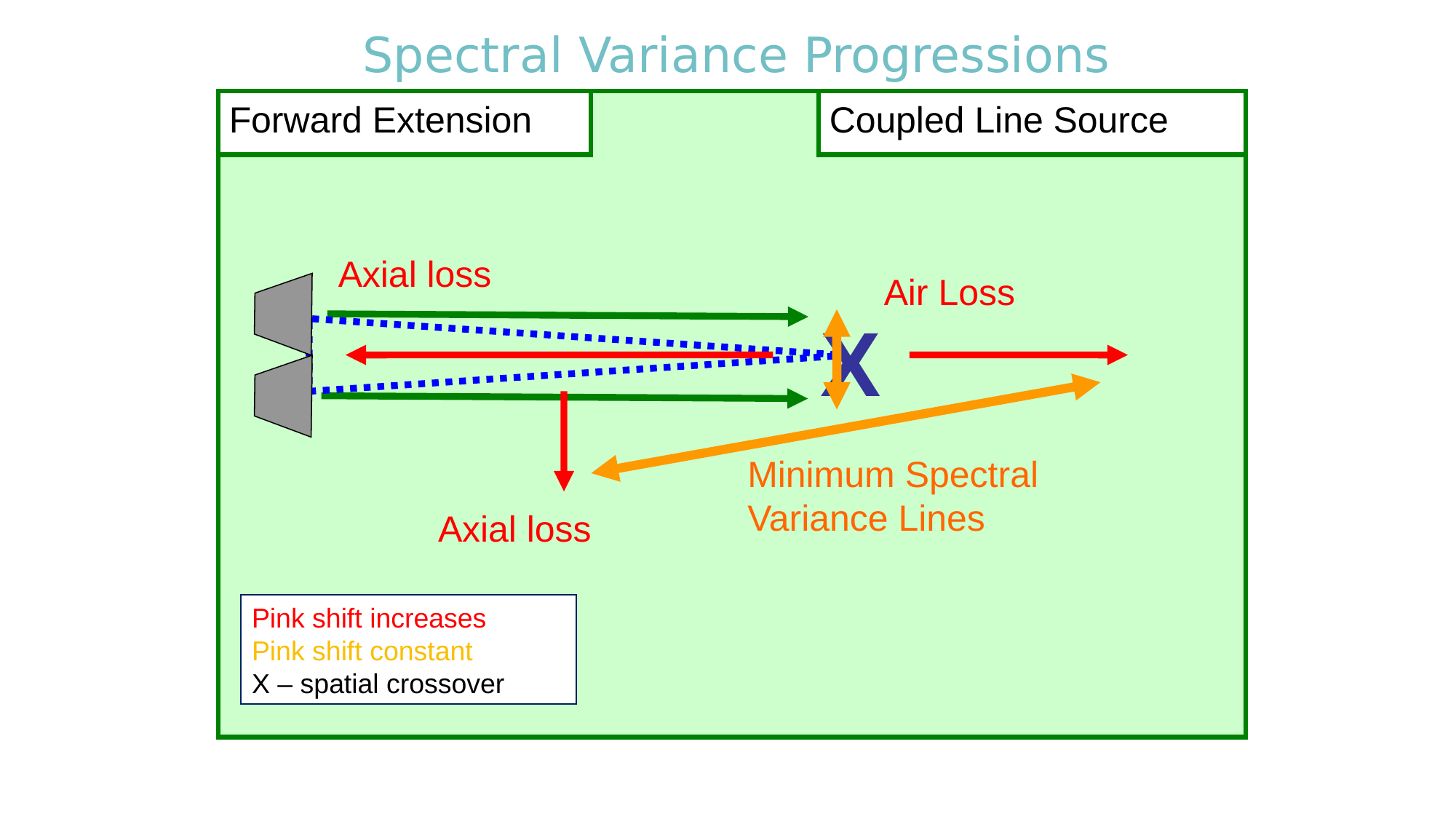

# Spectral Variance Progressions

Forward Extension
Coupled Line Source
Axial loss

Air Loss

X

Minimum Spectral Variance Lines
Axial loss
Pink shift increases
Pink shift constant
X – spatial crossover